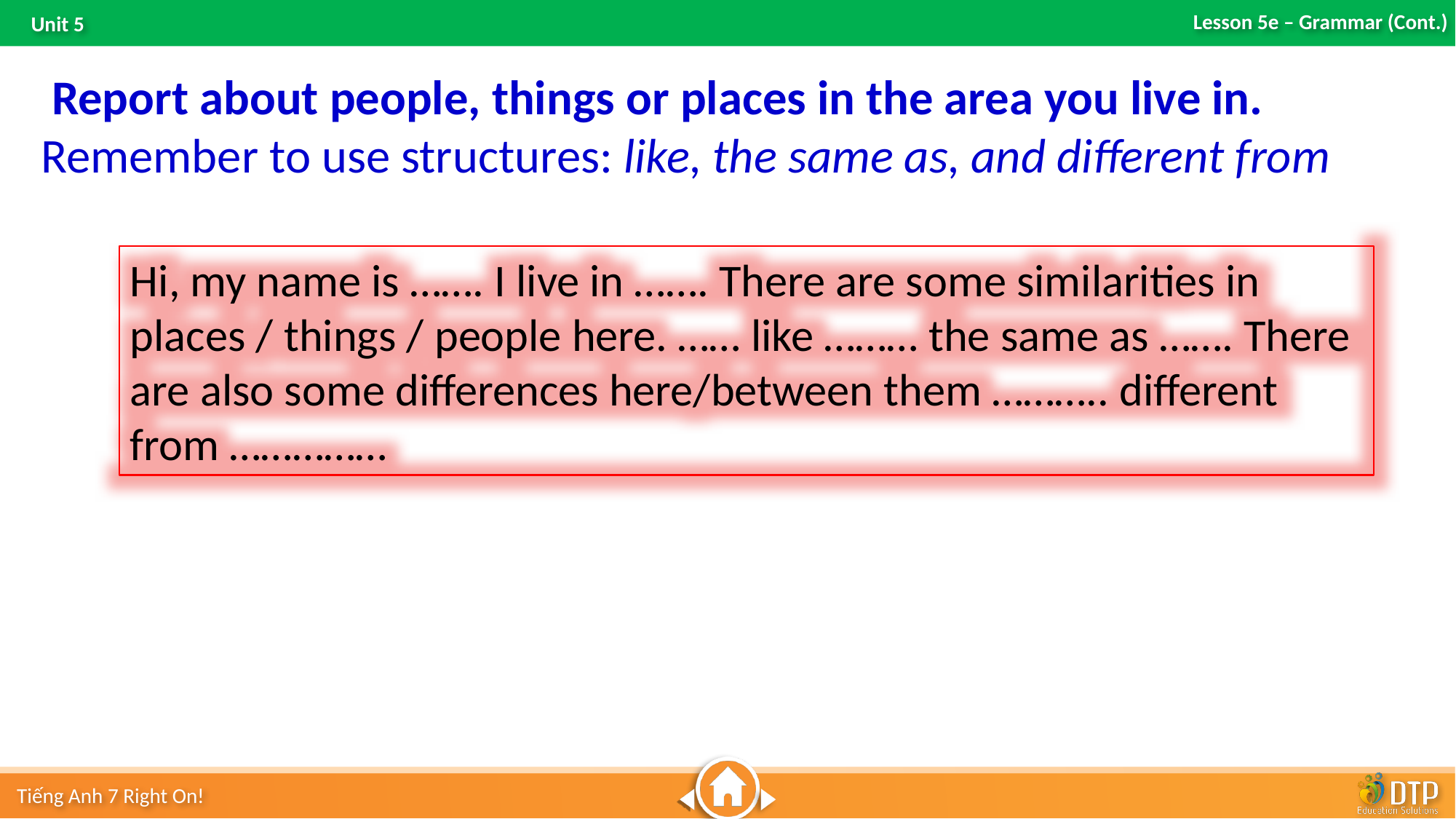

Report about people, things or places in the area you live in. Remember to use structures: like, the same as, and different from
Hi, my name is ……. I live in ……. There are some similarities in places / things / people here. …… like ……… the same as ……. There are also some differences here/between them ……….. different from ……………